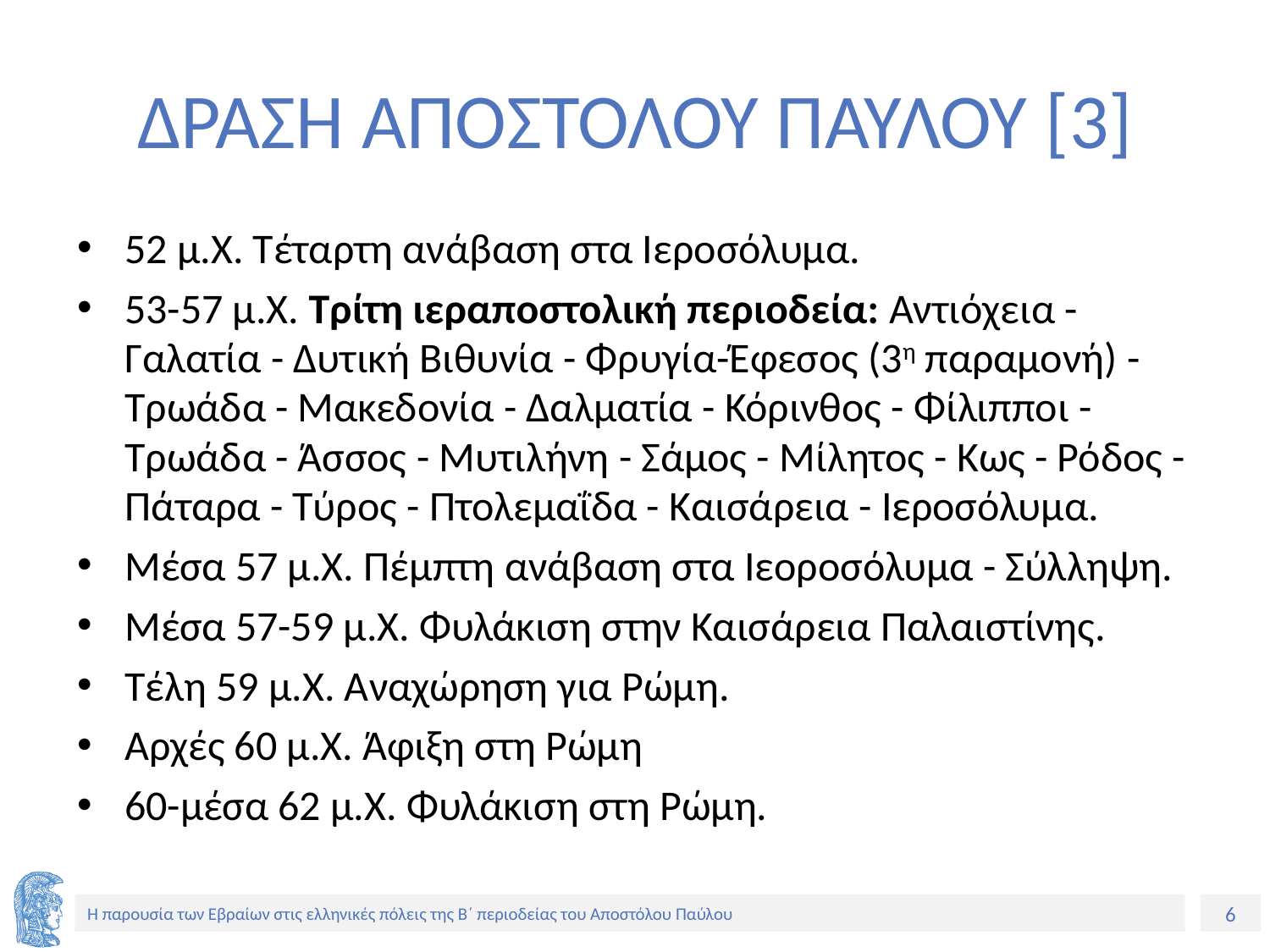

# ΔΡΑΣΗ ΑΠΟΣΤΟΛΟΥ ΠΑΥΛΟΥ [3]
52 μ.Χ. Τέταρτη ανάβαση στα Ιεροσόλυμα.
53-57 μ.Χ. Τρίτη ιεραποστολική περιοδεία: Αντιόχεια - Γαλατία - Δυτική Βιθυνία - Φρυγία-Έφεσος (3η παραμονή) - Τρωάδα - Μακεδονία - Δαλματία - Κόρινθος - Φίλιπποι - Τρωάδα - Άσσος - Μυτιλήνη - Σάμος - Μίλητος - Κως - Ρόδος - Πάταρα - Τύρος - Πτολεμαΐδα - Καισάρεια - Ιεροσόλυμα.
Μέσα 57 μ.Χ. Πέμπτη ανάβαση στα Ιεοροσόλυμα - Σύλληψη.
Μέσα 57-59 μ.Χ. Φυλάκιση στην Καισάρεια Παλαιστίνης.
Τέλη 59 μ.Χ. Αναχώρηση για Ρώμη.
Αρχές 60 μ.Χ. Άφιξη στη Ρώμη
60-μέσα 62 μ.Χ. Φυλάκιση στη Ρώμη.